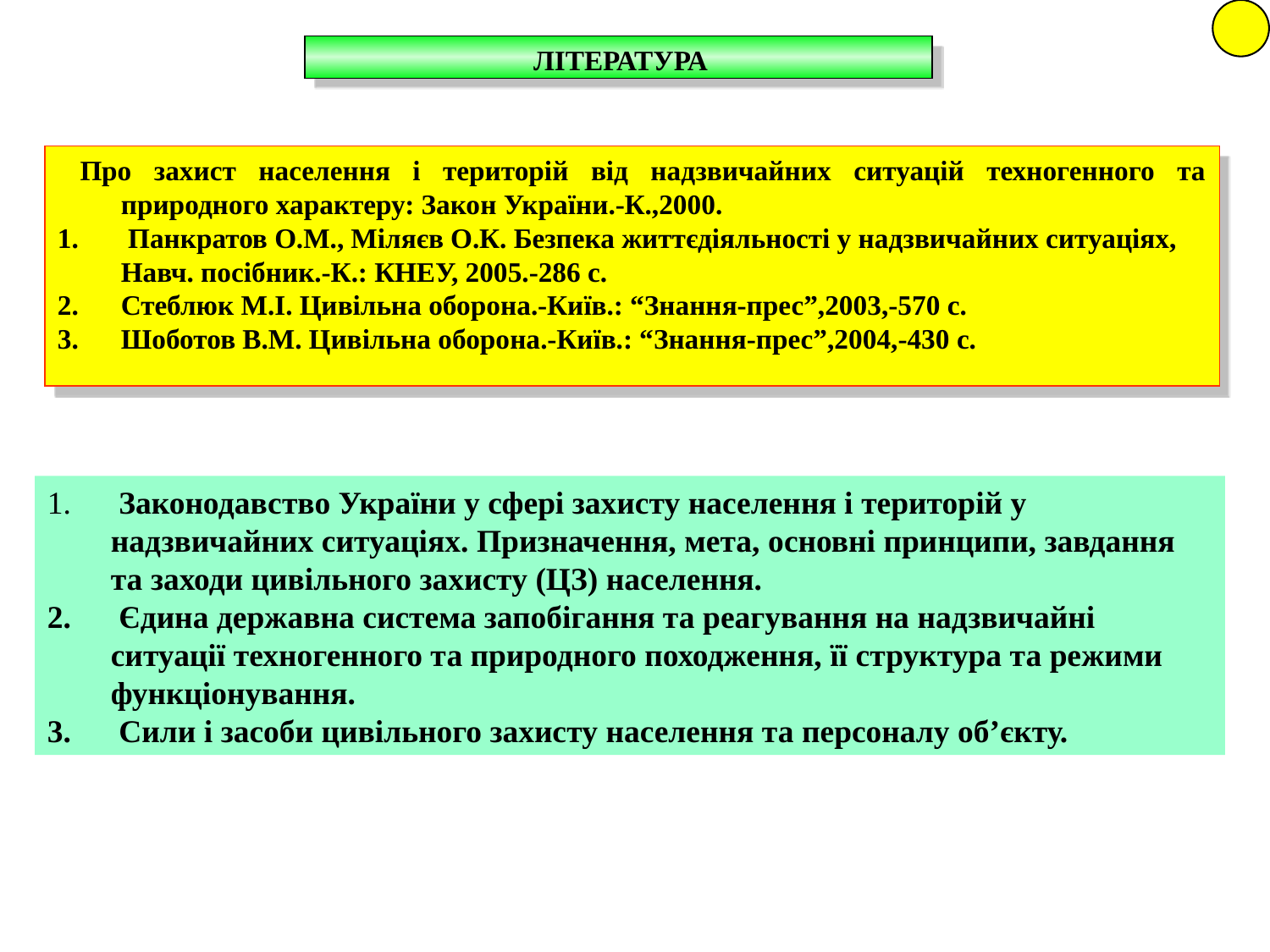

ЛІТЕРАТУРА
 Про захист населення і територій від надзвичайних ситуацій техногенного та природного характеру: Закон України.-К.,2000.
 Панкратов О.М., Міляєв О.К. Безпека життєдіяльності у надзвичайних ситуаціях, Навч. посібник.-К.: КНЕУ, 2005.-286 с.
Стеблюк М.І. Цивільна оборона.-Київ.: “Знання-прес”,2003,-570 с.
Шоботов В.М. Цивільна оборона.-Київ.: “Знання-прес”,2004,-430 с.

 Законодавство України у сфері захисту населення і територій у надзвичайних ситуаціях. Призначення, мета, основні принципи, завдання та заходи цивільного захисту (ЦЗ) населення.
 Єдина державна система запобігання та реагування на надзвичайні ситуації техногенного та природного походження, її структура та режими функціонування.
 Сили і засоби цивільного захисту населення та персоналу об’єкту.